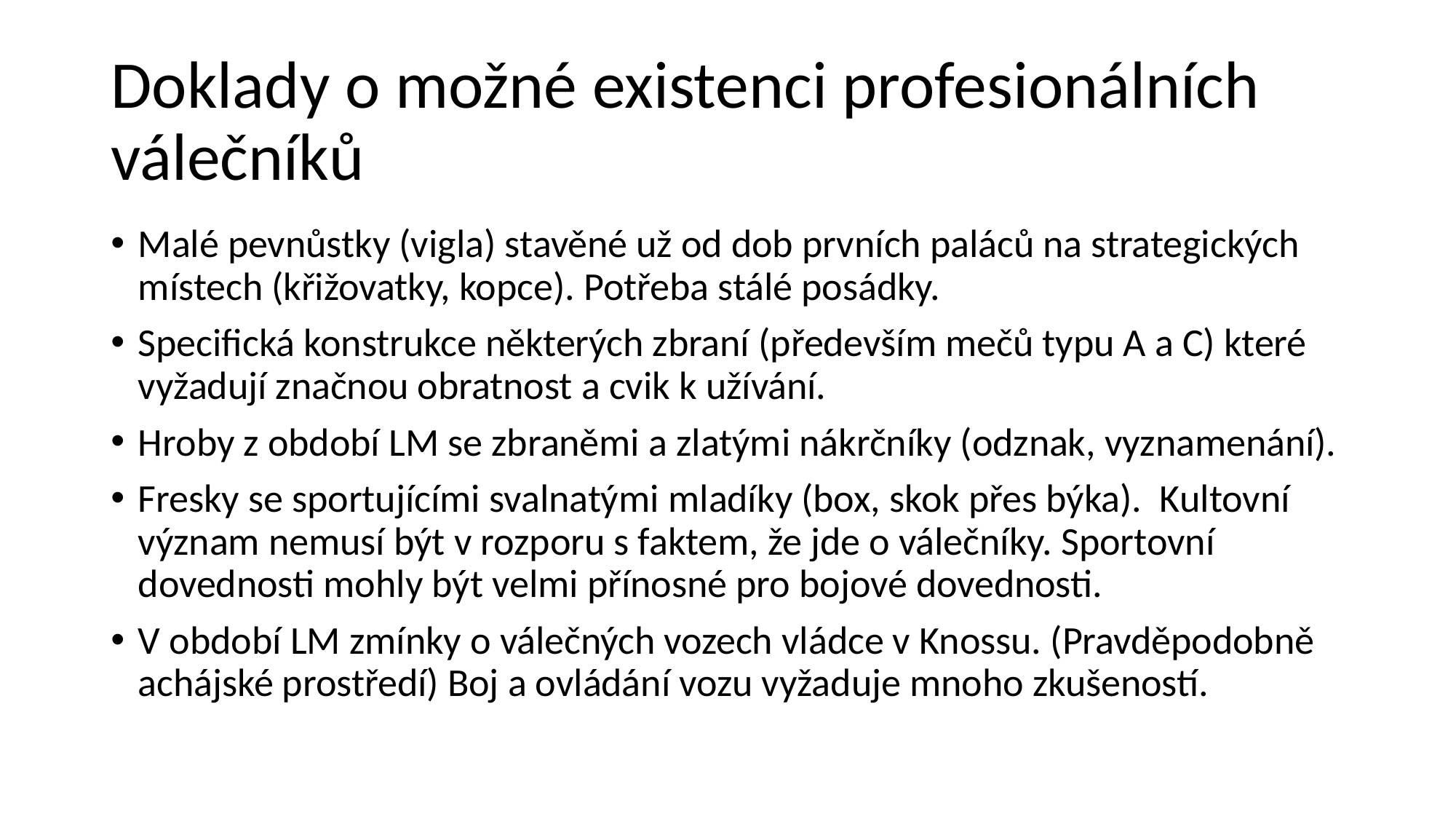

# Doklady o možné existenci profesionálních válečníků
Malé pevnůstky (vigla) stavěné už od dob prvních paláců na strategických místech (křižovatky, kopce). Potřeba stálé posádky.
Specifická konstrukce některých zbraní (především mečů typu A a C) které vyžadují značnou obratnost a cvik k užívání.
Hroby z období LM se zbraněmi a zlatými nákrčníky (odznak, vyznamenání).
Fresky se sportujícími svalnatými mladíky (box, skok přes býka).  Kultovní význam nemusí být v rozporu s faktem, že jde o válečníky. Sportovní dovednosti mohly být velmi přínosné pro bojové dovednosti.
V období LM zmínky o válečných vozech vládce v Knossu. (Pravděpodobně achájské prostředí) Boj a ovládání vozu vyžaduje mnoho zkušeností.